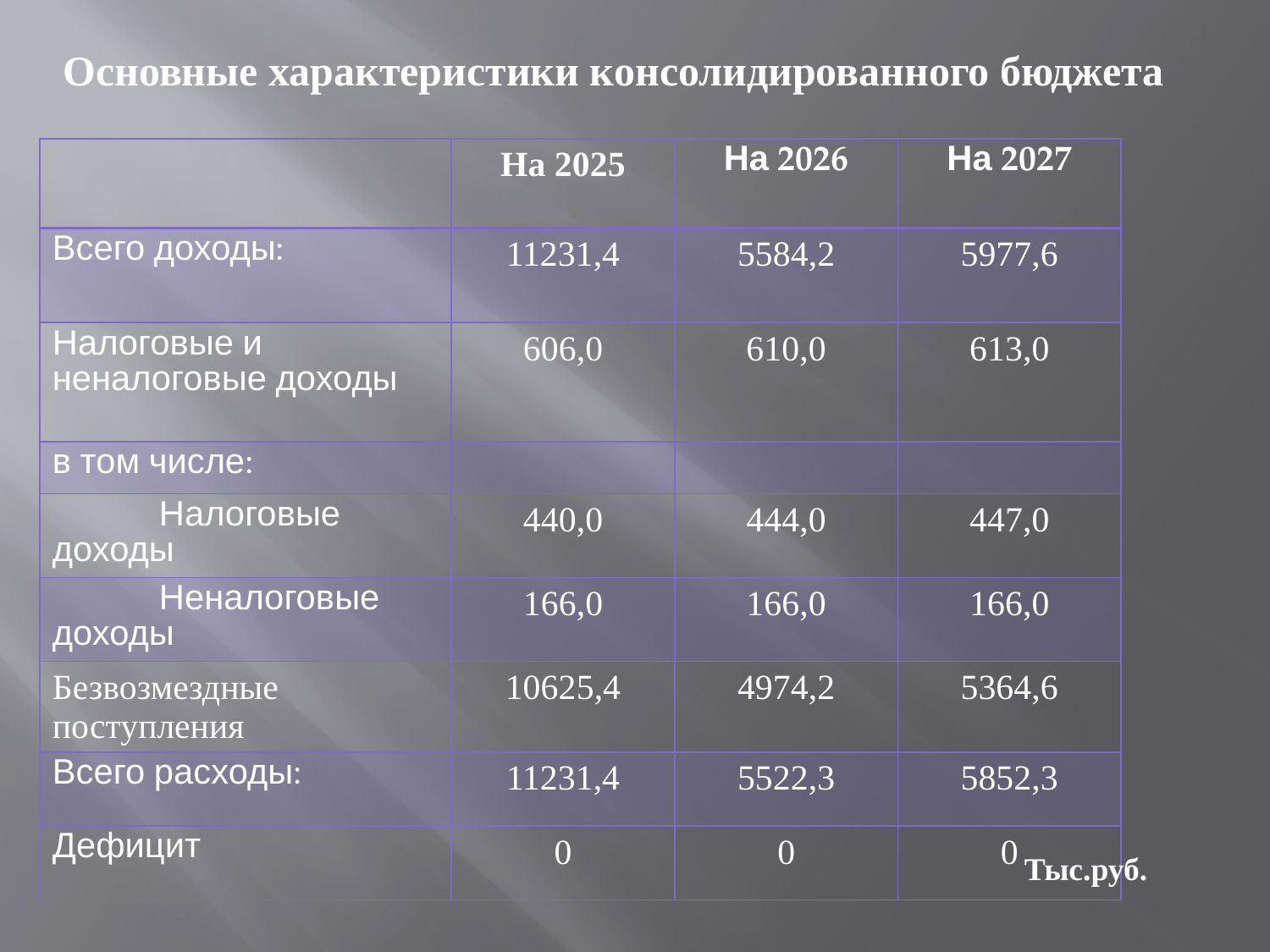

# Основные характеристики консолидированного бюджета
|  | На 2025 | На 2026 | На 2027 |
| --- | --- | --- | --- |
| Всего доходы: | 11231,4 | 5584,2 | 5977,6 |
| Налоговые и неналоговые доходы | 606,0 | 610,0 | 613,0 |
| в том числе: |  |  |  |
| Налоговые доходы | 440,0 | 444,0 | 447,0 |
| Неналоговые доходы | 166,0 | 166,0 | 166,0 |
| Безвозмездные поступления | 10625,4 | 4974,2 | 5364,6 |
| Всего расходы: | 11231,4 | 5522,3 | 5852,3 |
| Дефицит | 0 | 0 | 0 |
Тыс.руб.